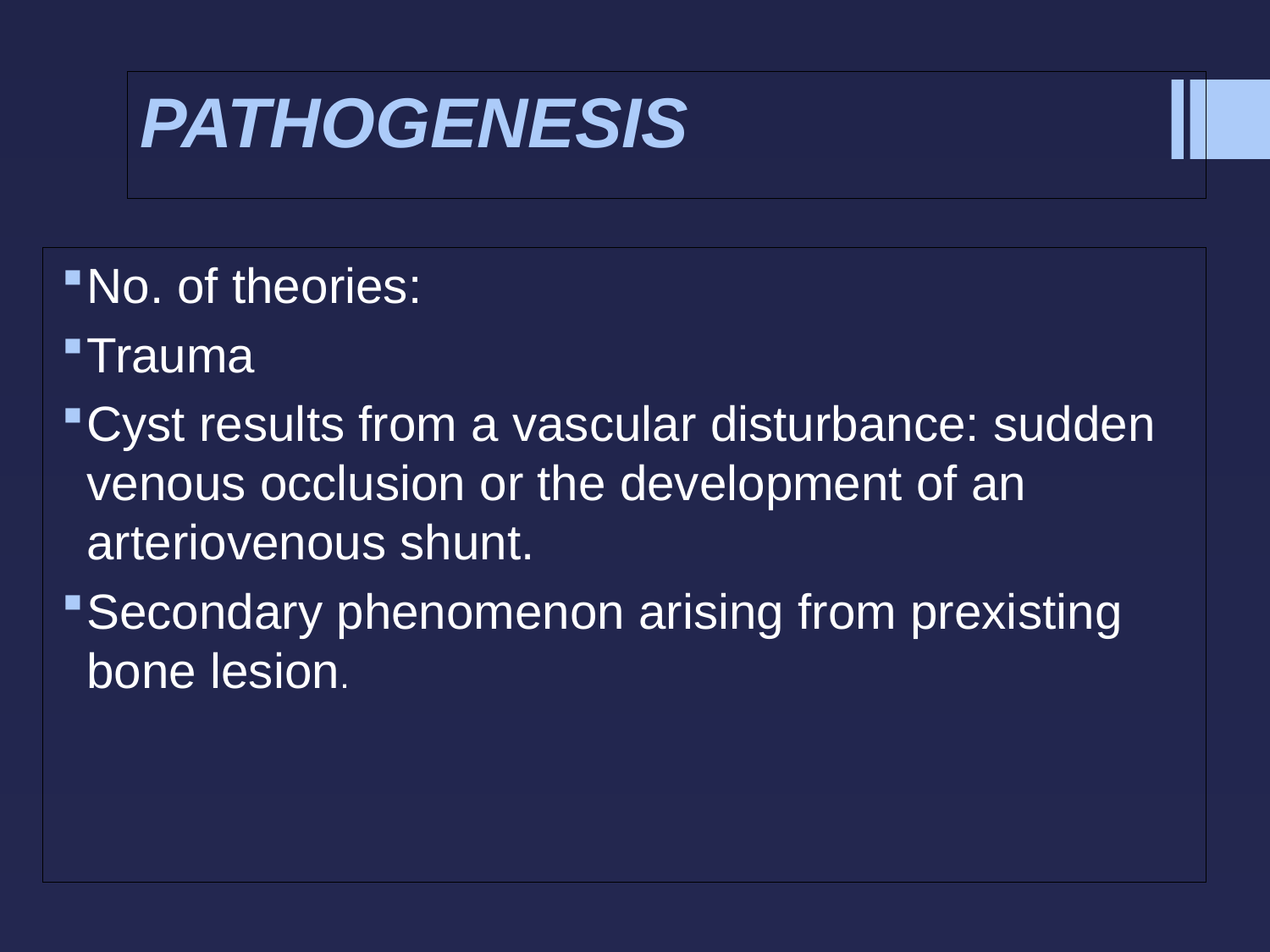

# PATHOGENESIS
No. of theories:
Trauma
Cyst results from a vascular disturbance: sudden venous occlusion or the development of an arteriovenous shunt.
Secondary phenomenon arising from prexisting bone lesion.